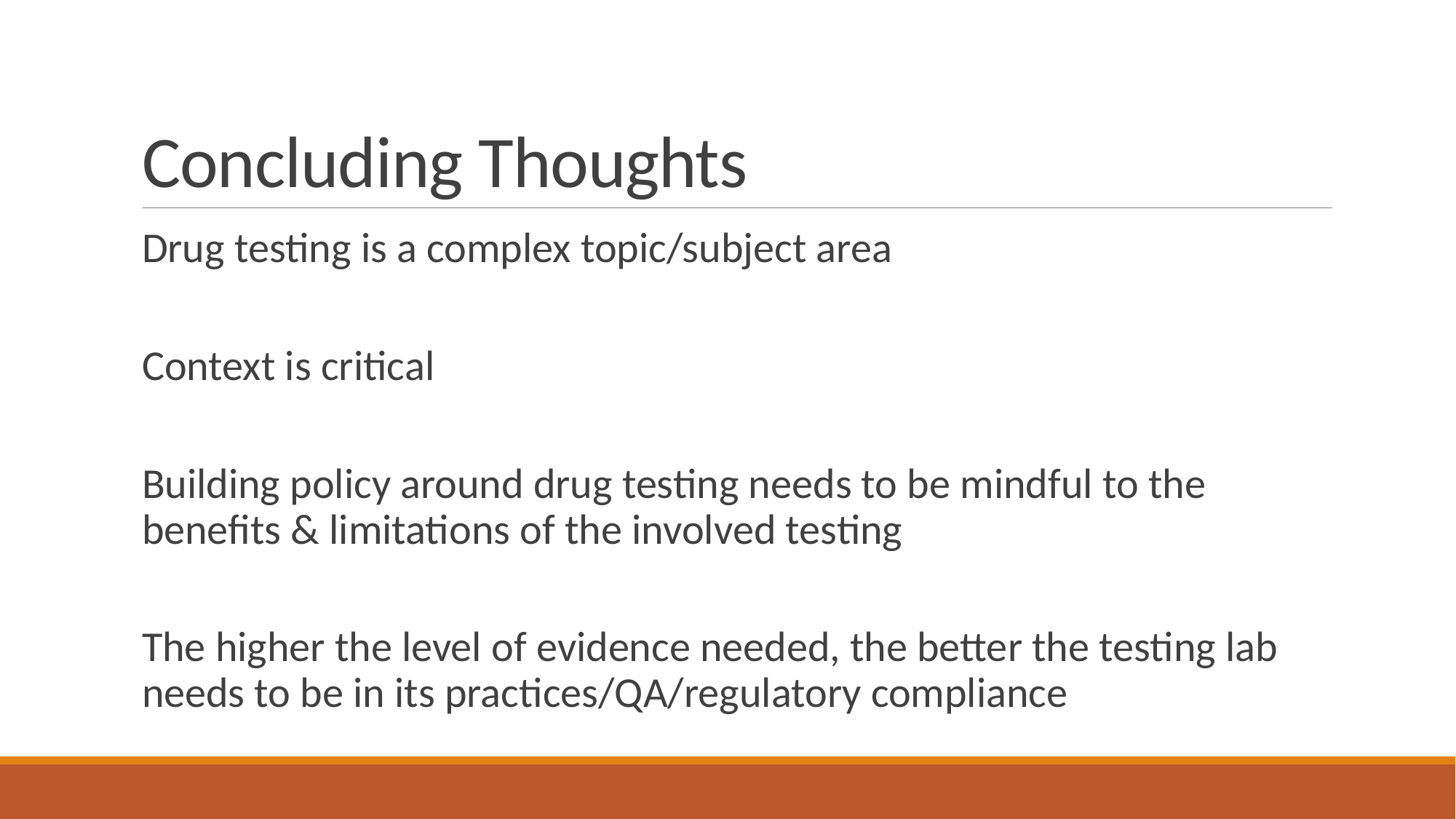

# Concluding Thoughts
Drug testing is a complex topic/subject area

Context is critical

Building policy around drug testing needs to be mindful to the benefits & limitations of the involved testing

The higher the level of evidence needed, the better the testing lab needs to be in its practices/QA/regulatory compliance